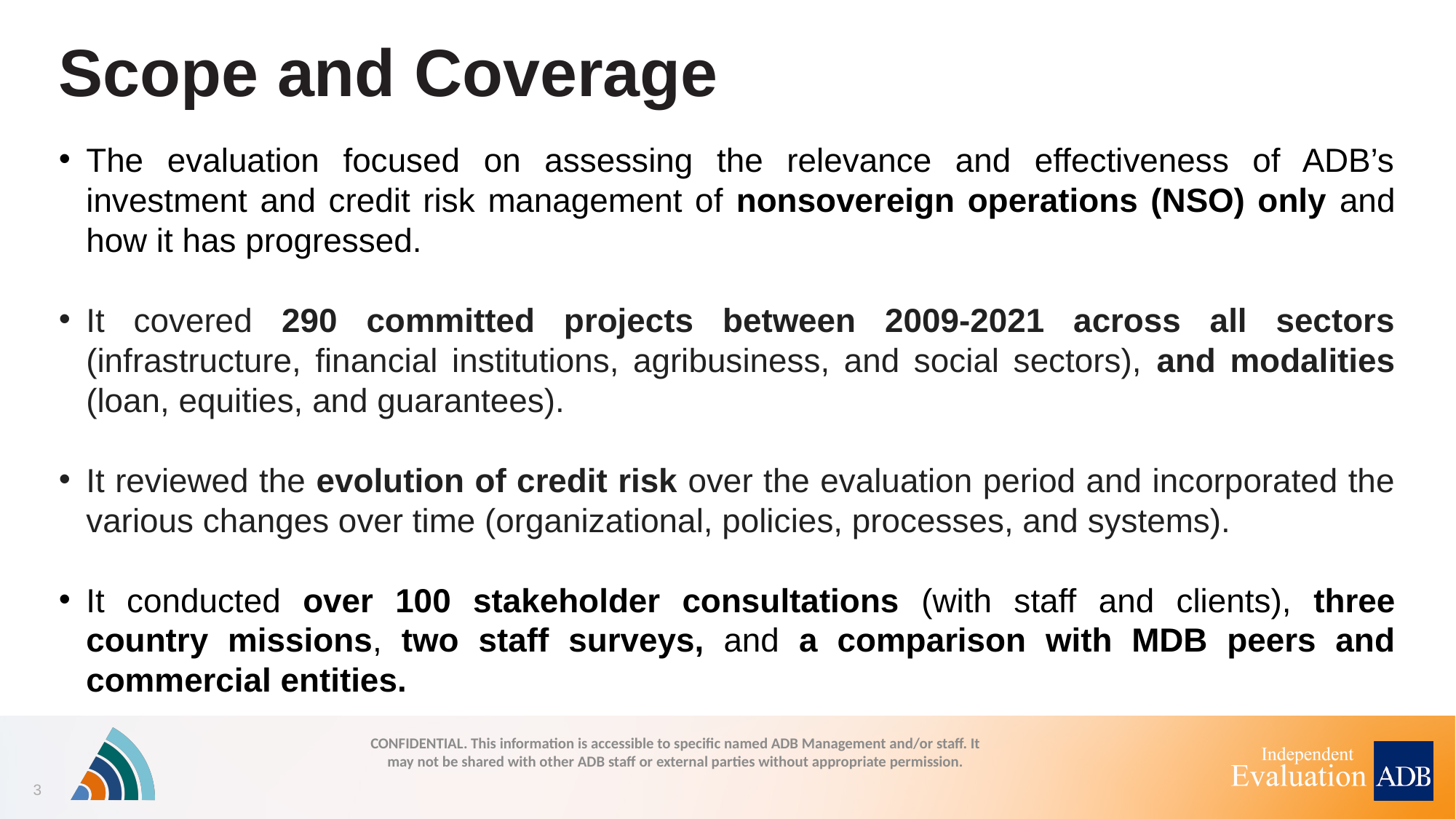

# Scope and Coverage
The evaluation focused on assessing the relevance and effectiveness of ADB’s investment and credit risk management of nonsovereign operations (NSO) only and how it has progressed.

It covered 290 committed projects between 2009-2021 across all sectors (infrastructure, financial institutions, agribusiness, and social sectors), and modalities (loan, equities, and guarantees).

It reviewed the evolution of credit risk over the evaluation period and incorporated the various changes over time (organizational, policies, processes, and systems).

It conducted over 100 stakeholder consultations (with staff and clients), three country missions, two staff surveys, and a comparison with MDB peers and commercial entities.
CONFIDENTIAL. This information is accessible to specific named ADB Management and/or staff. It may not be shared with other ADB staff or external parties without appropriate permission.